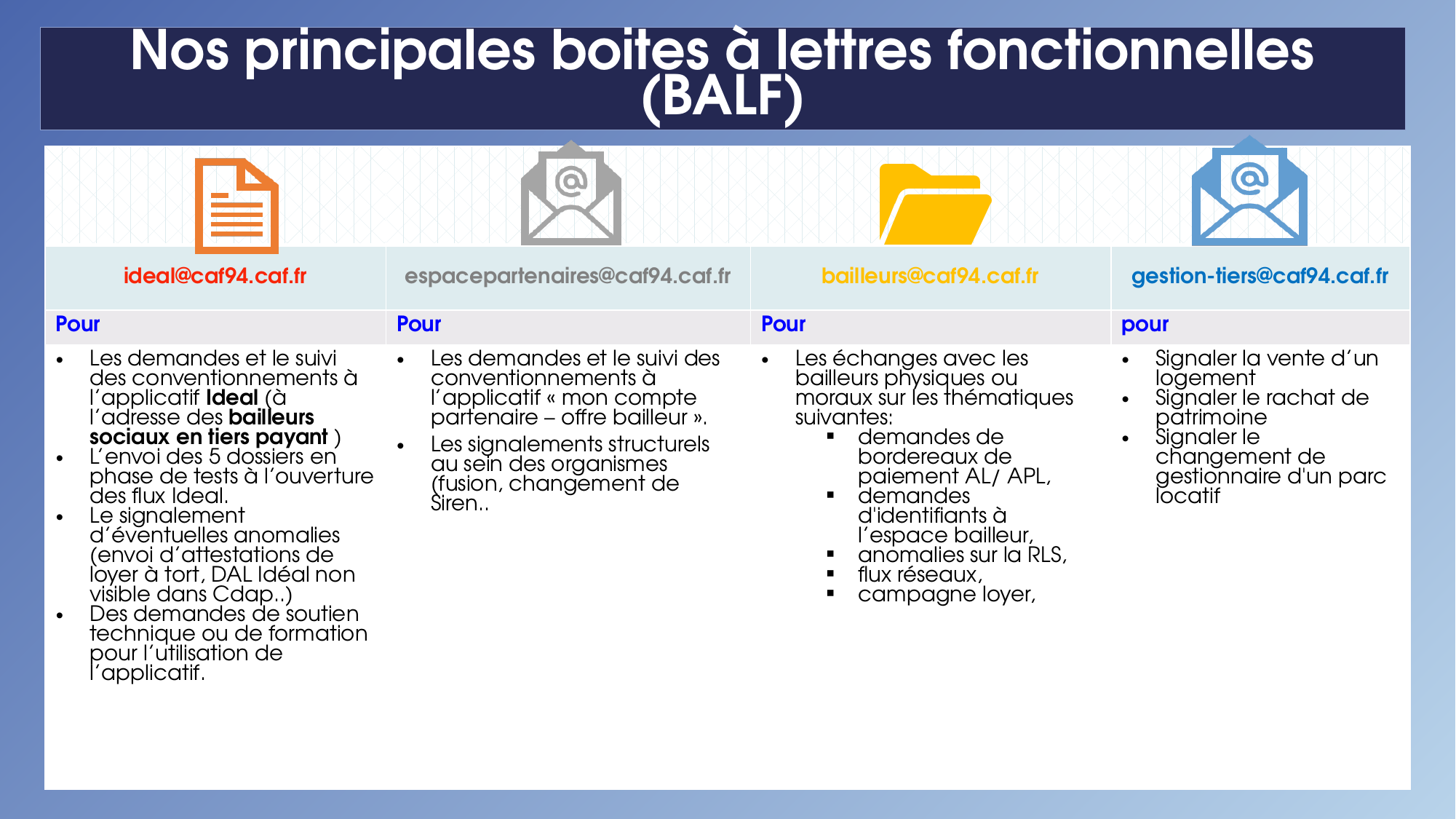

Nos principales boites à lettres fonctionnelles (BALF)

|  |  |  |  |
| --- | --- | --- | --- |
| ideal@caf94.caf.fr | espacepartenaires@caf94.caf.fr | bailleurs@caf94.caf.fr | gestion-tiers@caf94.caf.fr |
| Pour | Pour | Pour | pour |
| Les demandes et le suivi des conventionnements à l’applicatif Ideal (à l’adresse des bailleurs sociaux en tiers payant ) L’envoi des 5 dossiers en phase de tests à l’ouverture des flux Ideal. Le signalement d’éventuelles anomalies (envoi d’attestations de loyer à tort, DAL Idéal non visible dans Cdap..) Des demandes de soutien technique ou de formation pour l’utilisation de l’applicatif. | Les demandes et le suivi des conventionnements à l’applicatif « mon compte partenaire – offre bailleur ». Les signalements structurels au sein des organismes (fusion, changement de Siren.. | Les échanges avec les bailleurs physiques ou moraux sur les thématiques suivantes: demandes de bordereaux de paiement AL/ APL, demandes d'identifiants à l’espace bailleur, anomalies sur la RLS, flux réseaux, campagne loyer, | Signaler la vente d’un logement Signaler le rachat de patrimoine Signaler le changement de gestionnaire d'un parc locatif |